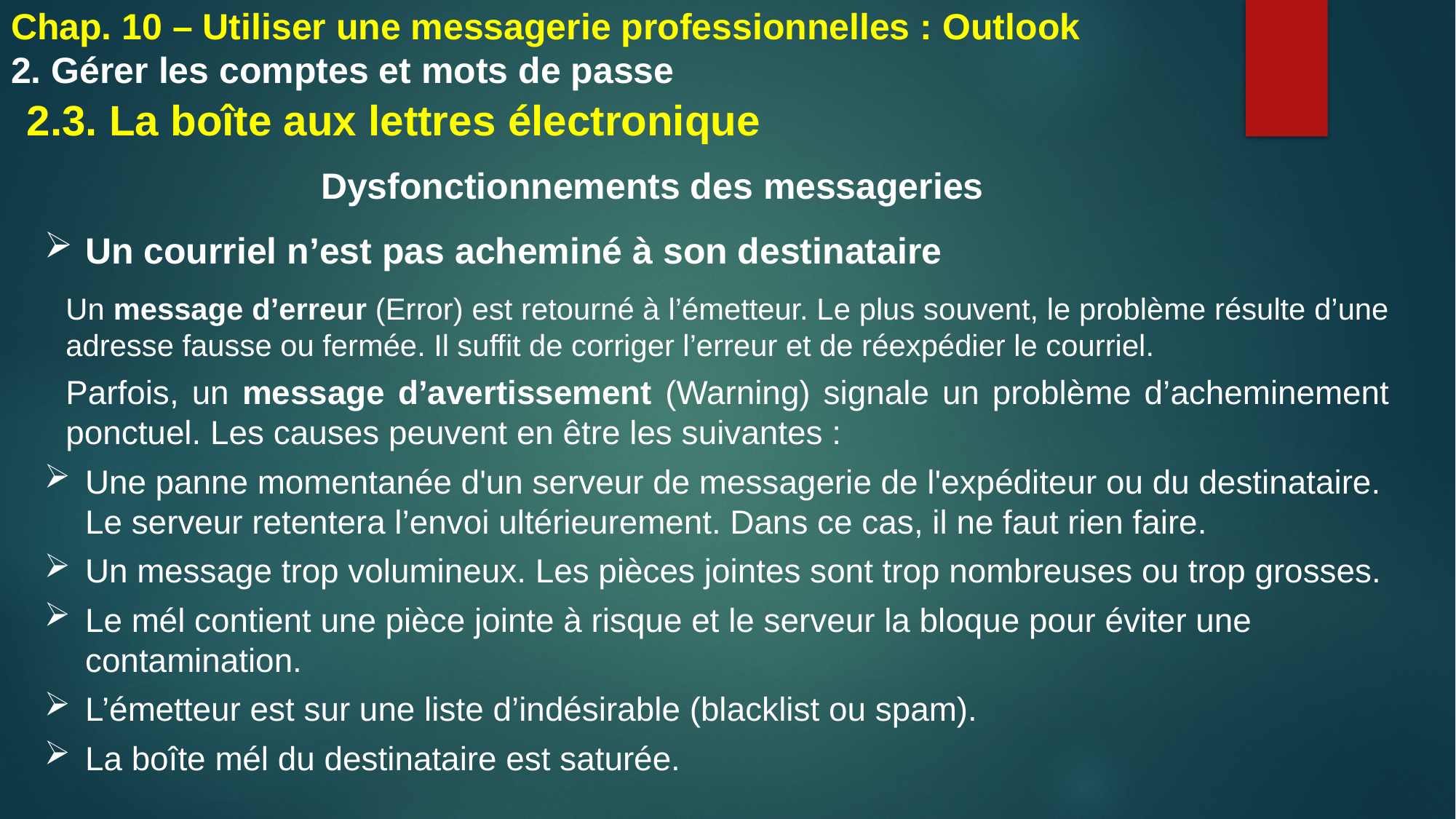

Chap. 10 – Utiliser une messagerie professionnelles : Outlook
2. Gérer les comptes et mots de passe
2.3. La boîte aux lettres électronique
Dysfonctionnements des messageries
Un courriel n’est pas acheminé à son destinataire
Un message d’erreur (Error) est retourné à l’émetteur. Le plus souvent, le problème résulte d’une adresse fausse ou fermée. Il suffit de corriger l’erreur et de réexpédier le courriel.
Parfois, un message d’avertissement (Warning) signale un problème d’acheminement ponctuel. Les causes peuvent en être les suivantes :
Une panne momentanée d'un serveur de messagerie de l'expéditeur ou du destinataire. Le serveur retentera l’envoi ultérieurement. Dans ce cas, il ne faut rien faire.
Un message trop volumineux. Les pièces jointes sont trop nombreuses ou trop grosses.
Le mél contient une pièce jointe à risque et le serveur la bloque pour éviter une contamination.
L’émetteur est sur une liste d’indésirable (blacklist ou spam).
La boîte mél du destinataire est saturée.